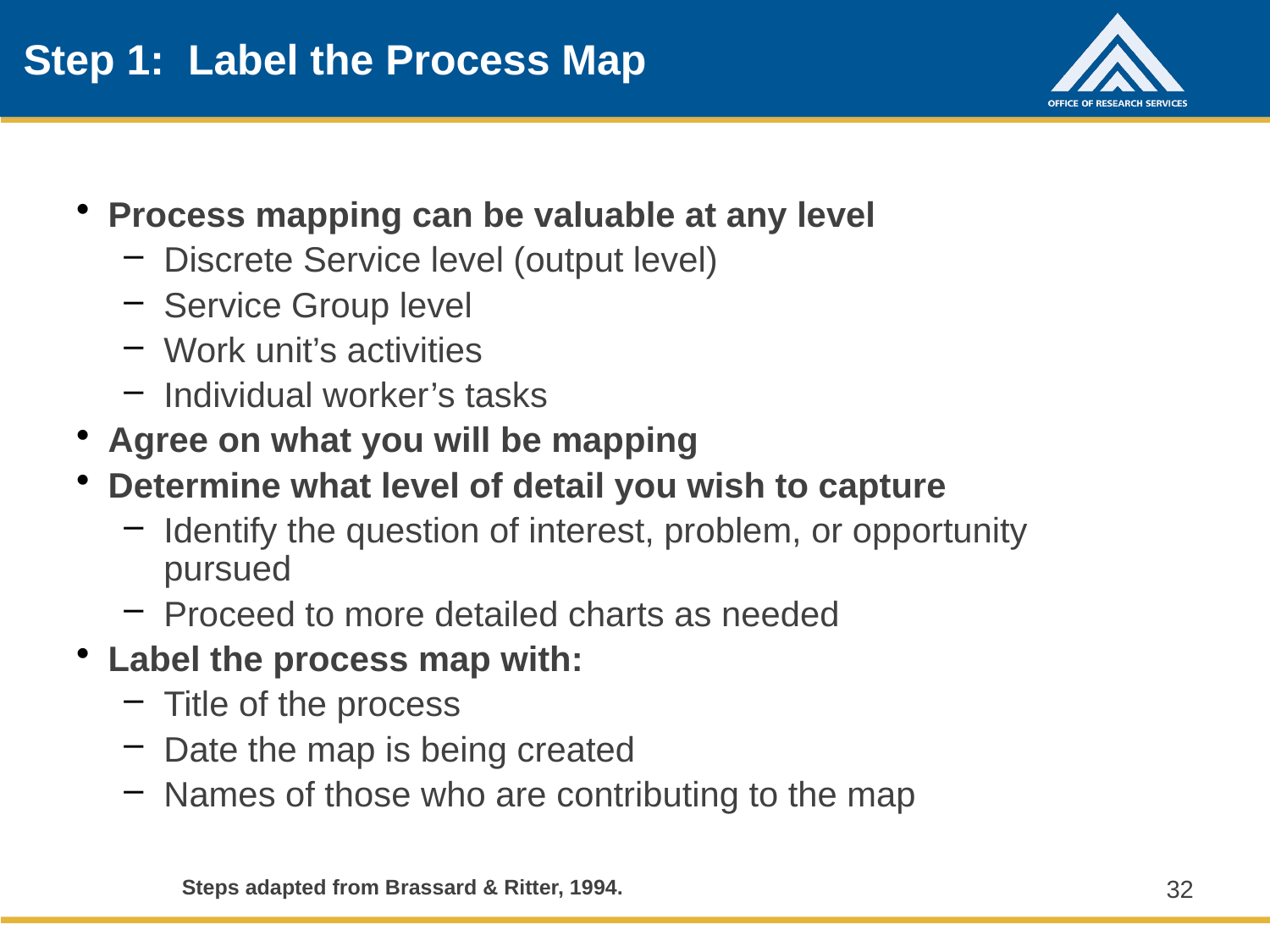

# Step 1:  Label the Process Map
Process mapping can be valuable at any level
Discrete Service level (output level)
Service Group level
Work unit’s activities
Individual worker’s tasks
Agree on what you will be mapping
Determine what level of detail you wish to capture
Identify the question of interest, problem, or opportunity pursued
Proceed to more detailed charts as needed
Label the process map with:
Title of the process
Date the map is being created
Names of those who are contributing to the map
32
Steps adapted from Brassard & Ritter, 1994.